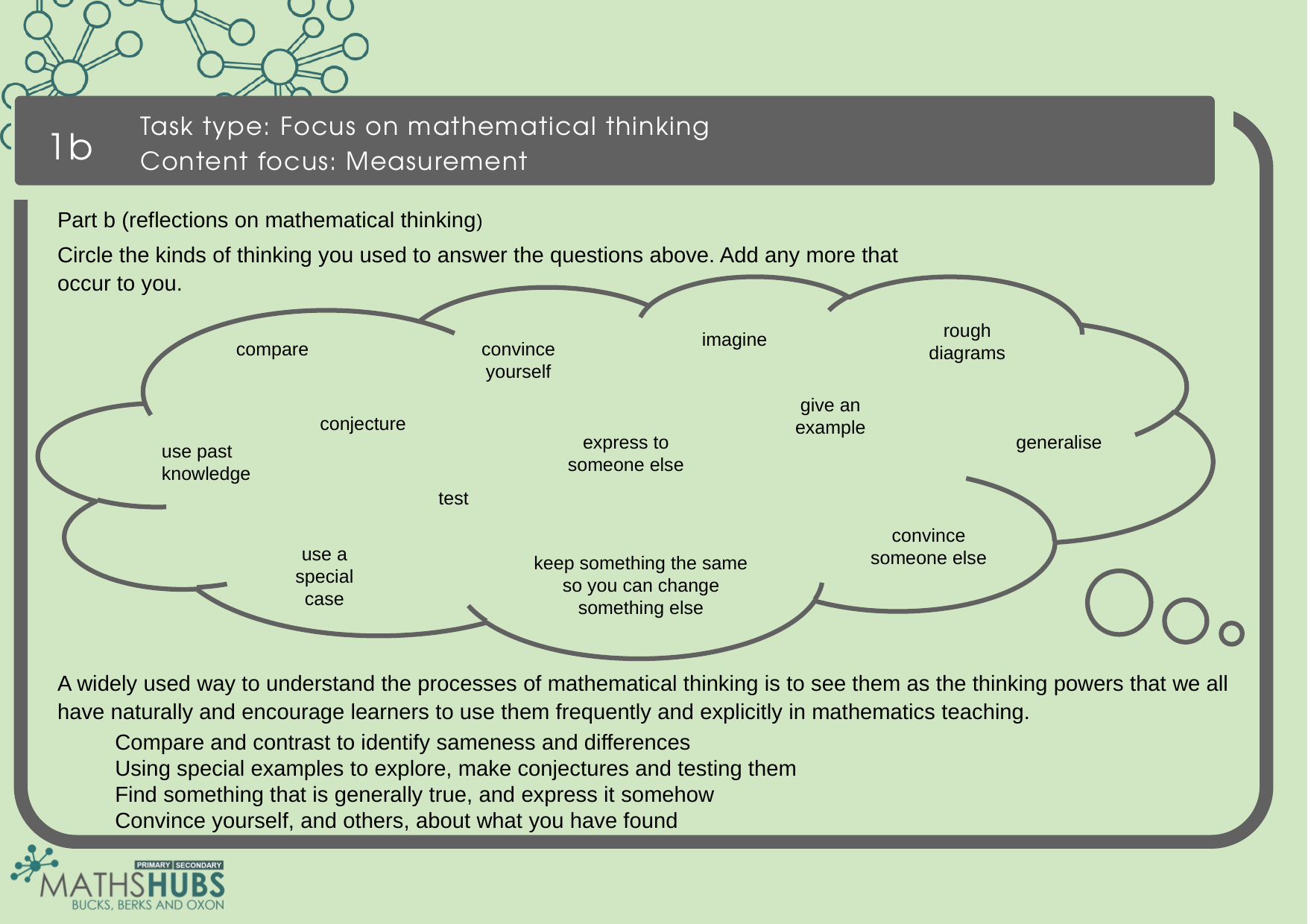

1b

Task type: Focus on mathematical thinking
Content focus: Measurement

Part b (reflections on mathematical thinking)
Circle the kinds of thinking you used to answer the questions above. Add any more that occur to you.

rough diagrams
imagine
compare
convince yourself
give an example
conjecture
express to someone else
generalise
use past knowledge
test
convince someone else
use a special case
keep something the same so you can change something else
A widely used way to understand the processes of mathematical thinking is to see them as the thinking powers that we all have naturally and encourage learners to use them frequently and explicitly in mathematics teaching.
Compare and contrast to identify sameness and differences
Using special examples to explore, make conjectures and testing them
Find something that is generally true, and express it somehow
Convince yourself, and others, about what you have found